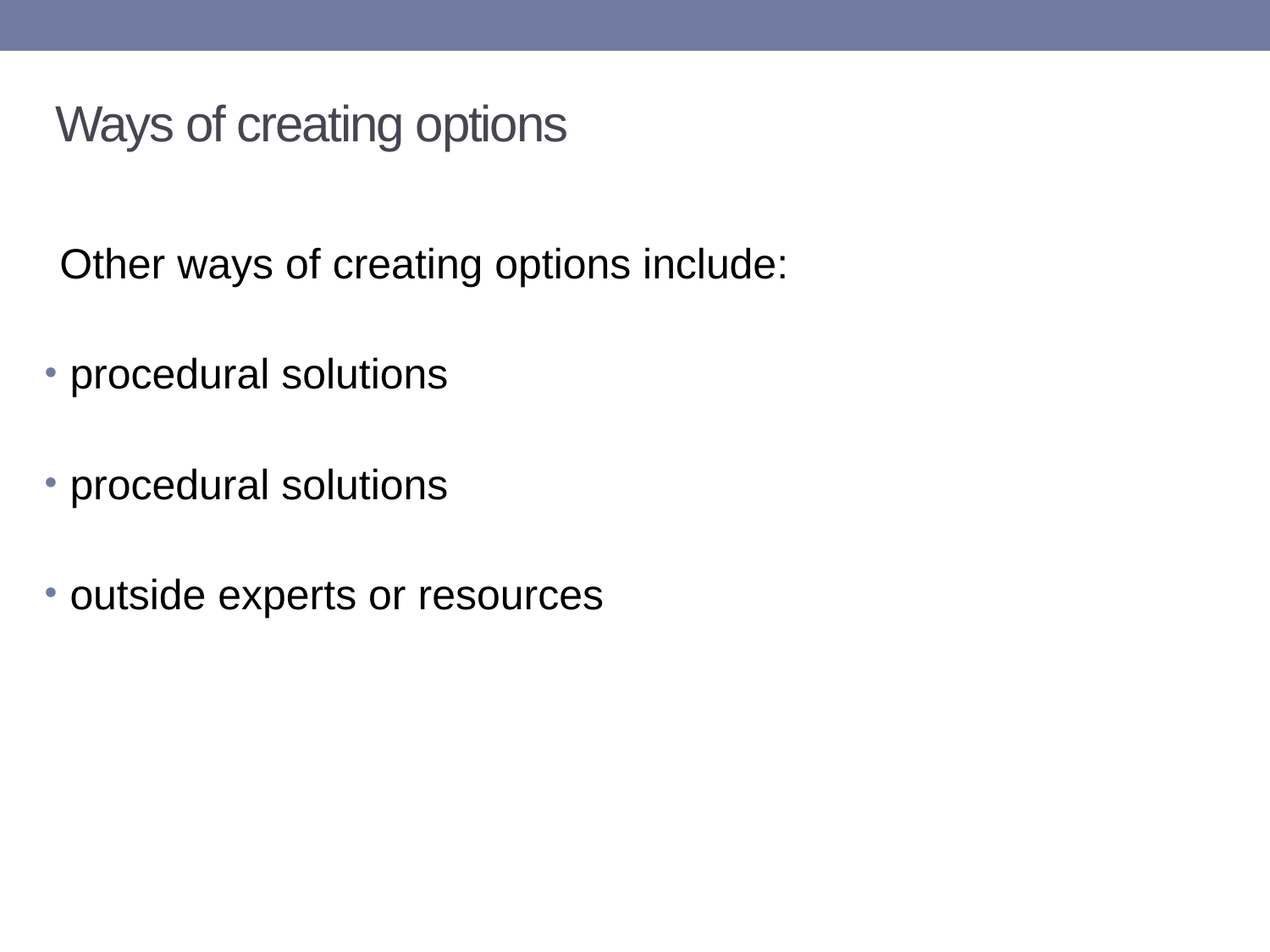

# Ways of creating options
Other ways of creating options include:
procedural solutions
procedural solutions
outside experts or resources